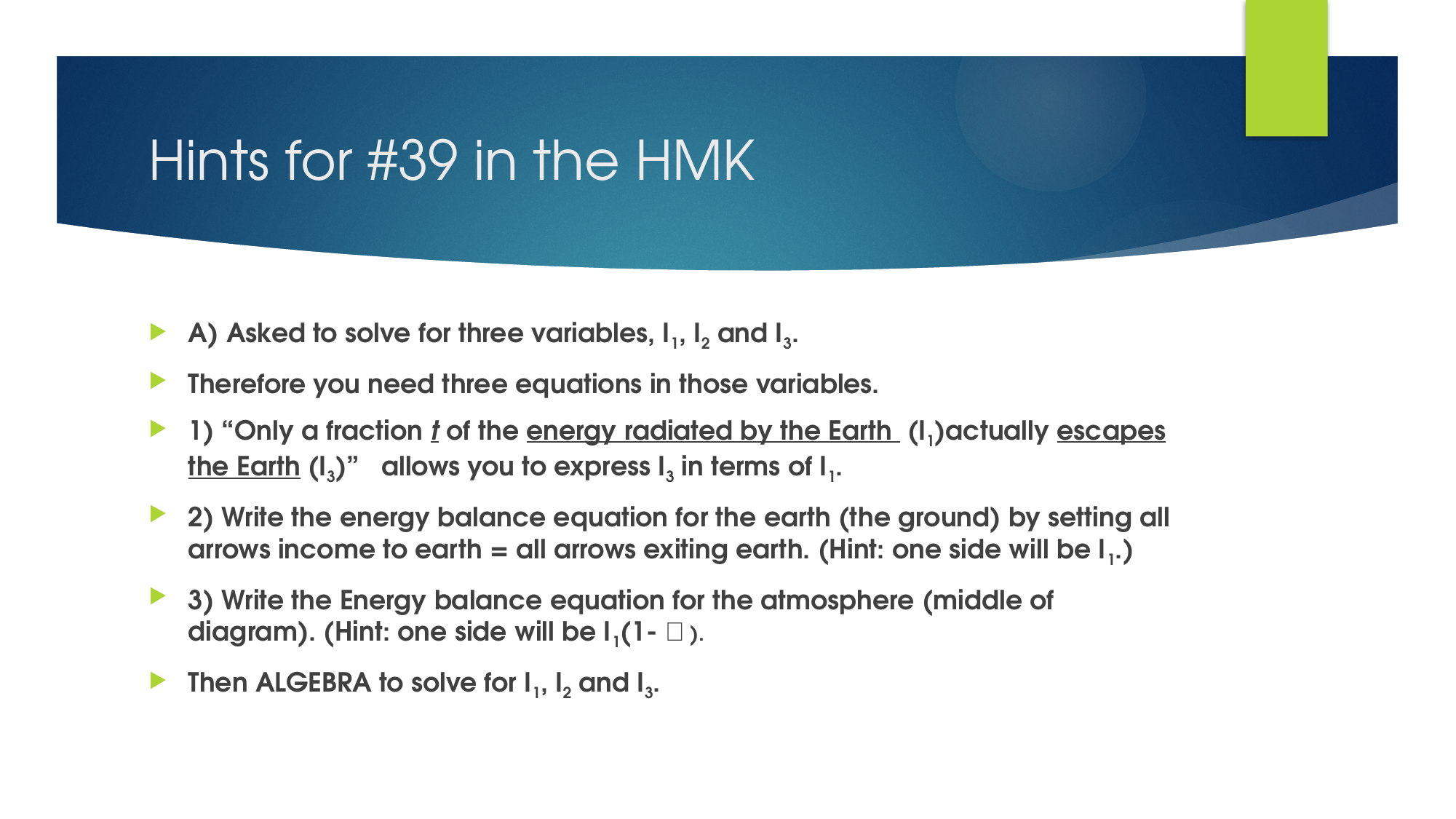

# Hints for #39 in the HMK
A) Asked to solve for three variables, I1, I2 and I3.
Therefore you need three equations in those variables.
1) “Only a fraction t of the energy radiated by the Earth  (I1)actually escapes the Earth (I3)”   allows you to express I3 in terms of I1.
2) Write the energy balance equation for the earth (the ground) by setting all arrows income to earth = all arrows exiting earth. (Hint: one side will be I1.)
3) Write the Energy balance equation for the atmosphere (middle of diagram). (Hint: one side will be I1(1- α ).
Then ALGEBRA to solve for I1, I2 and I3.